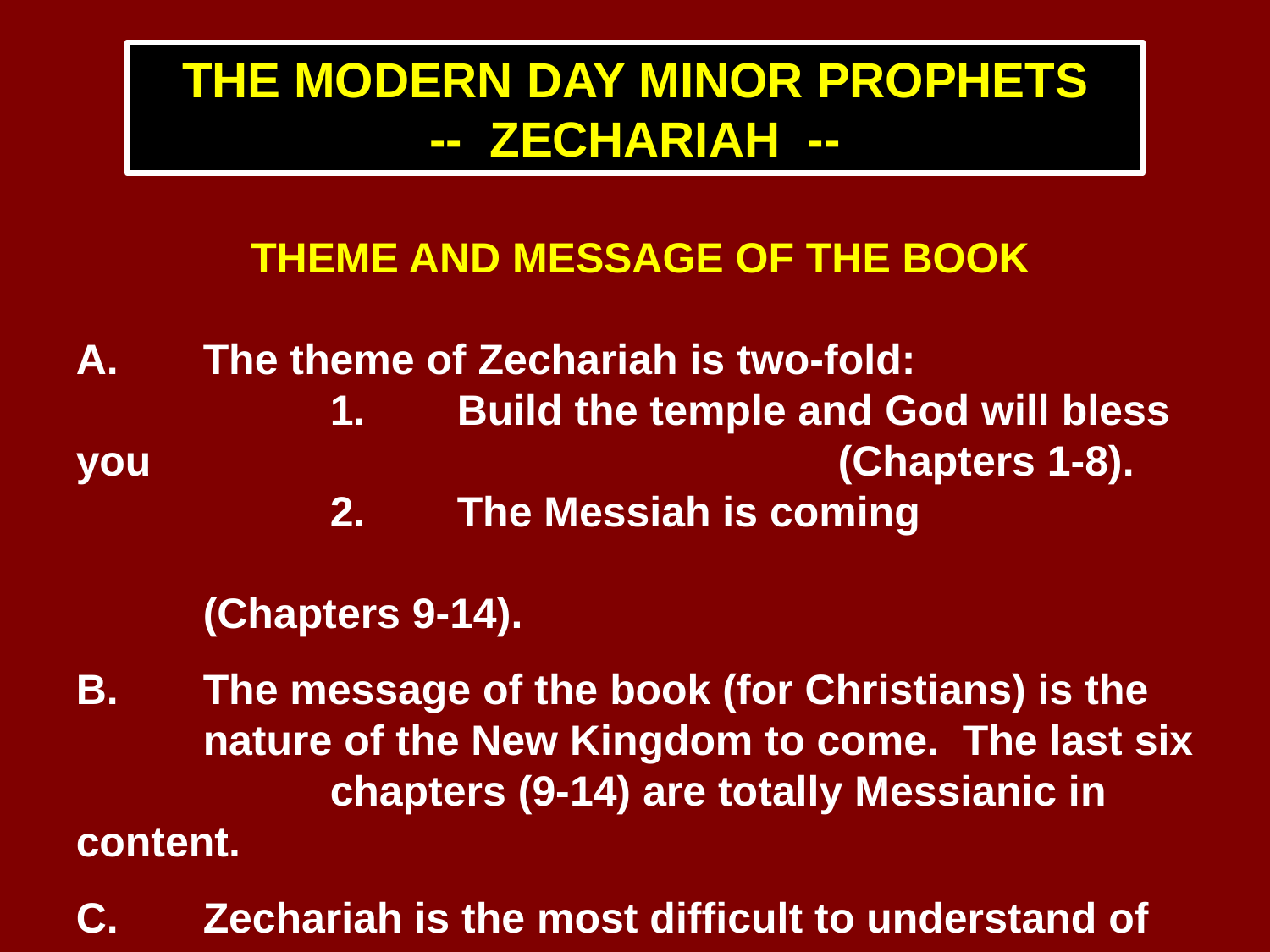

THE MODERN DAY MINOR PROPHETS
--  ZECHARIAH  --
THEME AND MESSAGE OF THE BOOK

A.	The theme of Zechariah is two-fold:
		1.	Build the temple and God will bless you 						(Chapters 1-8).
		2.	The Messiah is coming 											(Chapters 9-14).

B.	The message of the book (for Christians) is the 	nature of the New Kingdom to come.  The last six 		chapters (9-14) are totally Messianic in content.

C.	Zechariah is the most difficult to understand of all of 	the “minor prophets.”